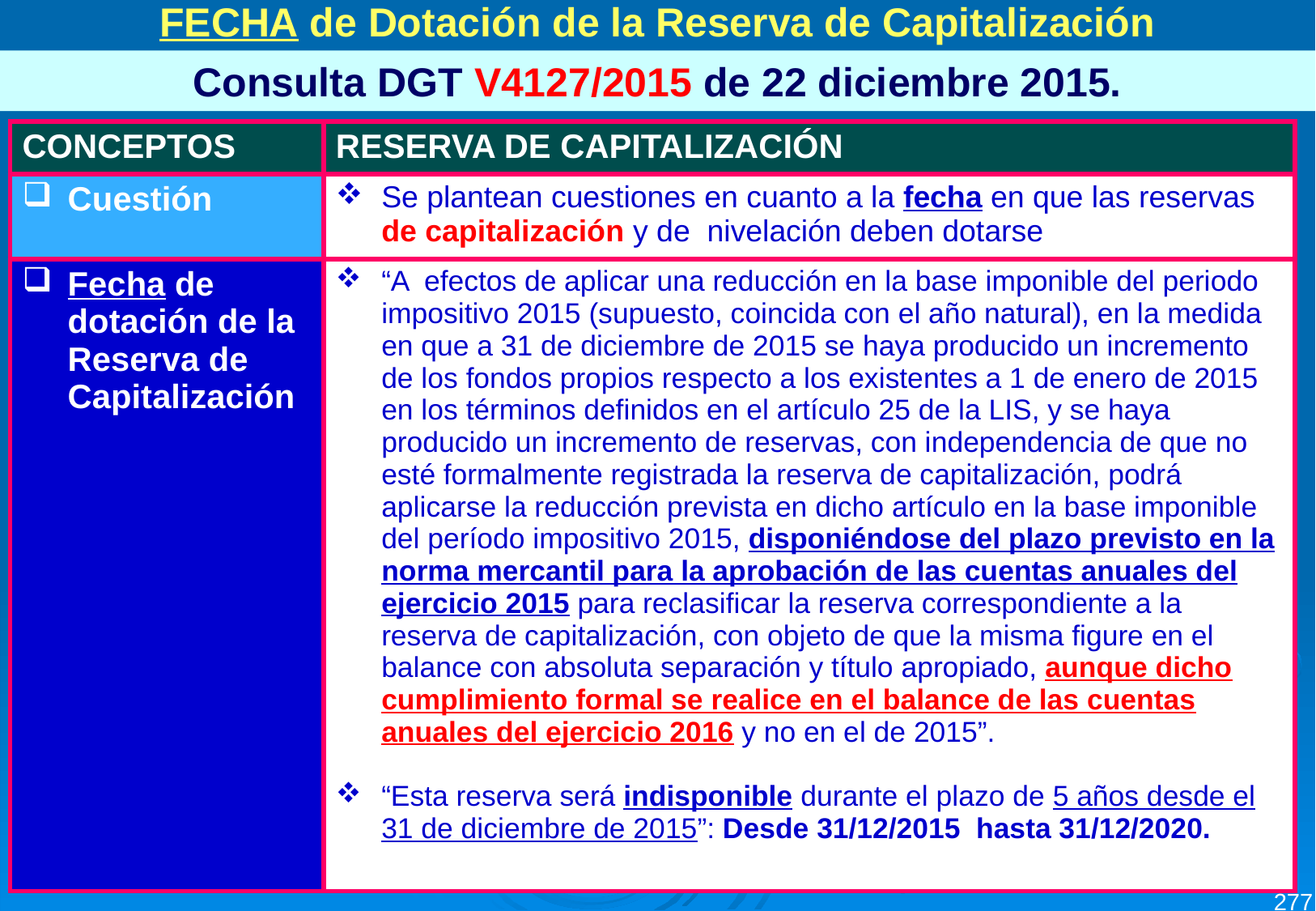

FECHA de Dotación de la Reserva de Capitalización
Consulta DGT V4127/2015 de 22 diciembre 2015.
| CONCEPTOS | RESERVA DE CAPITALIZACIÓN |
| --- | --- |
| Cuestión | Se plantean cuestiones en cuanto a la fecha en que las reservas de capitalización y de nivelación deben dotarse |
| Fecha de dotación de la Reserva de Capitalización | “A efectos de aplicar una reducción en la base imponible del periodo impositivo 2015 (supuesto, coincida con el año natural), en la medida en que a 31 de diciembre de 2015 se haya producido un incremento de los fondos propios respecto a los existentes a 1 de enero de 2015 en los términos definidos en el artículo 25 de la LIS, y se haya producido un incremento de reservas, con independencia de que no esté formalmente registrada la reserva de capitalización, podrá aplicarse la reducción prevista en dicho artículo en la base imponible del período impositivo 2015, disponiéndose del plazo previsto en la norma mercantil para la aprobación de las cuentas anuales del ejercicio 2015 para reclasificar la reserva correspondiente a la reserva de capitalización, con objeto de que la misma figure en el balance con absoluta separación y título apropiado, aunque dicho cumplimiento formal se realice en el balance de las cuentas anuales del ejercicio 2016 y no en el de 2015”. “Esta reserva será indisponible durante el plazo de 5 años desde el 31 de diciembre de 2015”: Desde 31/12/2015 hasta 31/12/2020. |
277